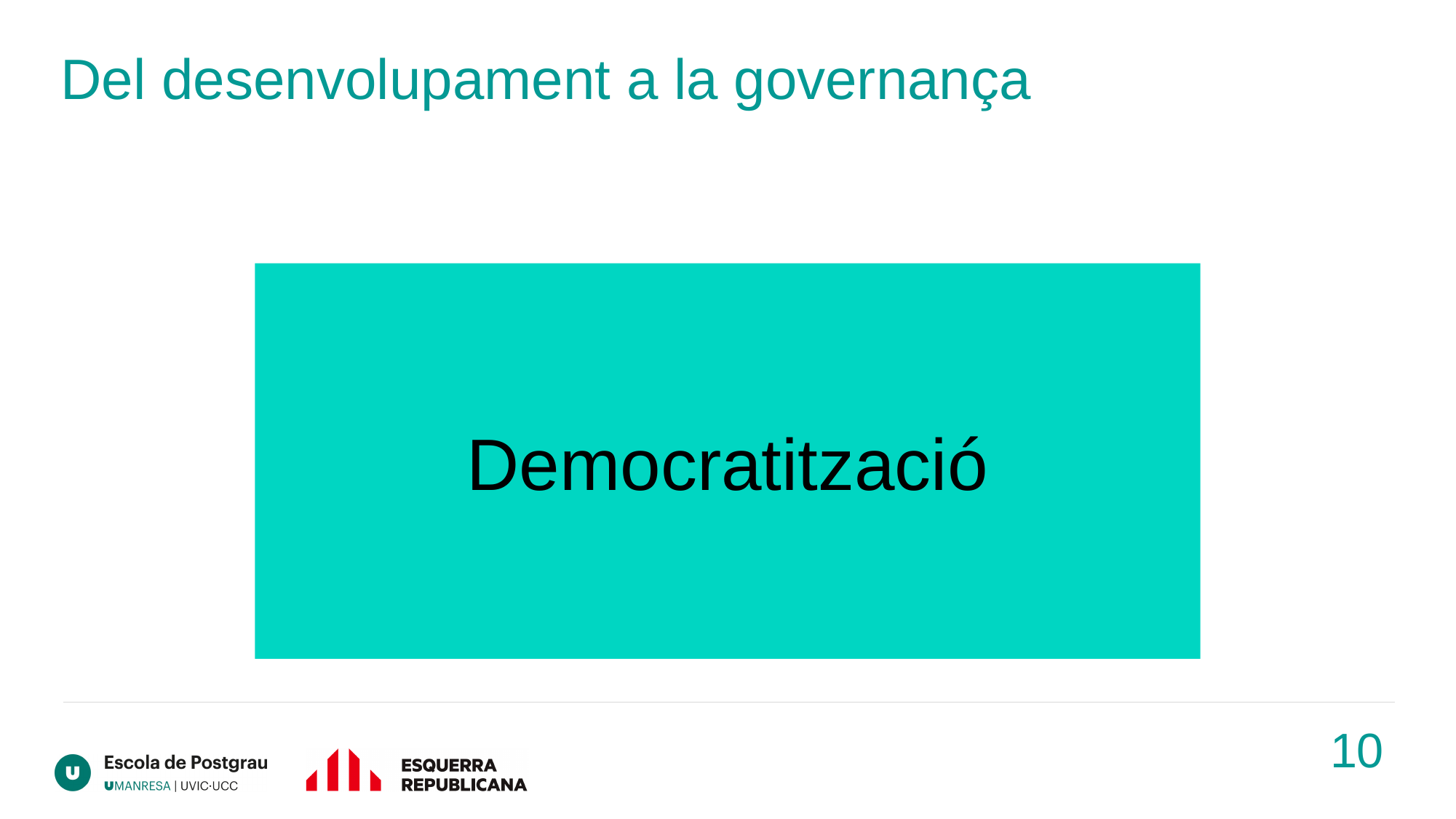

# Del desenvolupament a la governança
Democratització
10